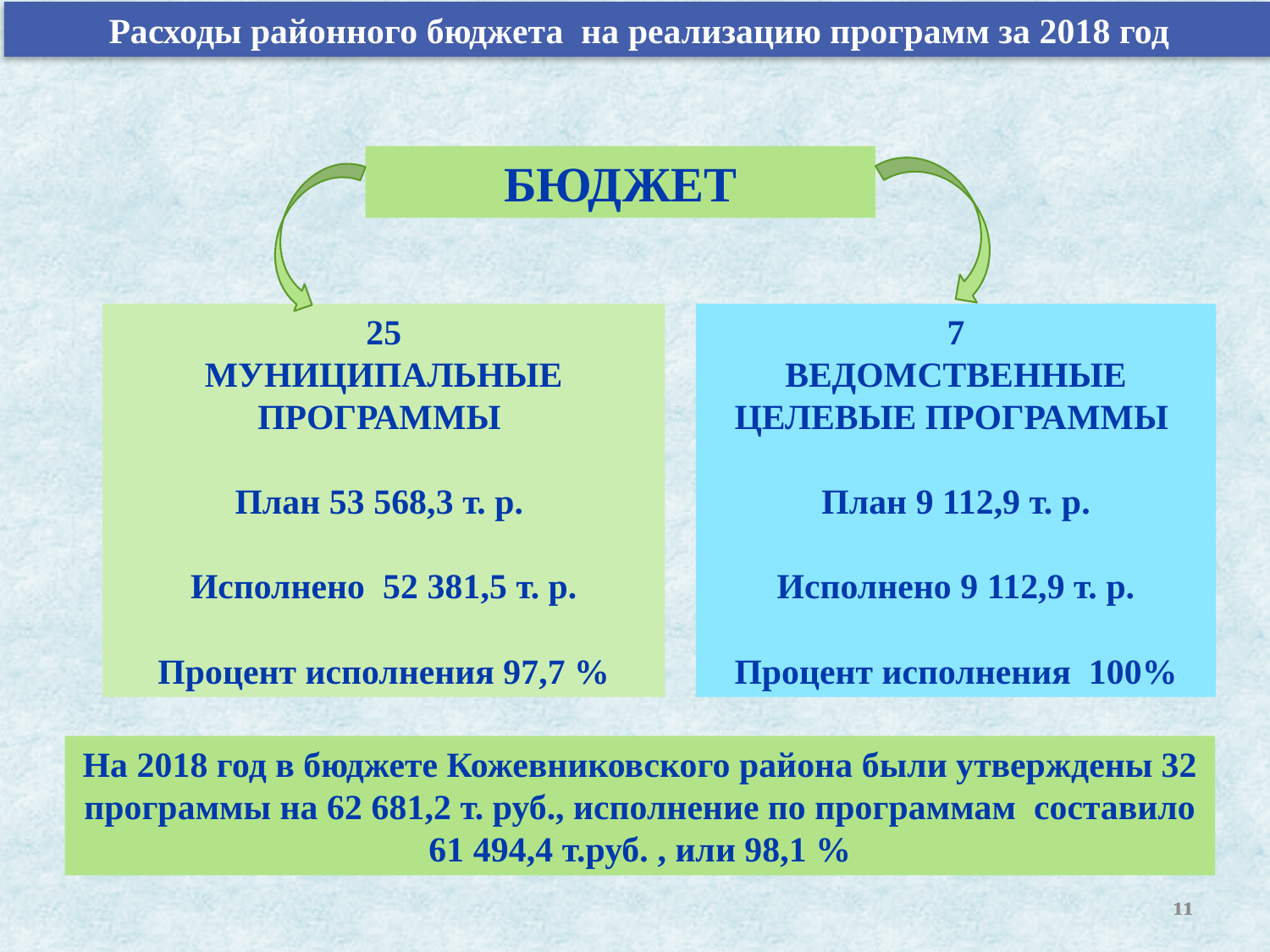

Расходы районного бюджета  на реализацию программ за 2018 год

БЮДЖЕТ

25
МУНИЦИПАЛЬНЫЕ ПРОГРАММЫ

План 53 568,3 т. р.

Исполнено  52 381,5 т. р.

Процент исполнения 97,7 %
7
ВЕДОМСТВЕННЫЕ ЦЕЛЕВЫЕ ПРОГРАММЫ

План 9 112,9 т. р.

Исполнено 9 112,9 т. р.

Процент исполнения  100%
На 2018 год в бюджете Кожевниковского района были утверждены 32 программы на 62 681,2 т. руб., исполнение по программам  составило 61 494,4 т.руб. , или 98,1 %
11